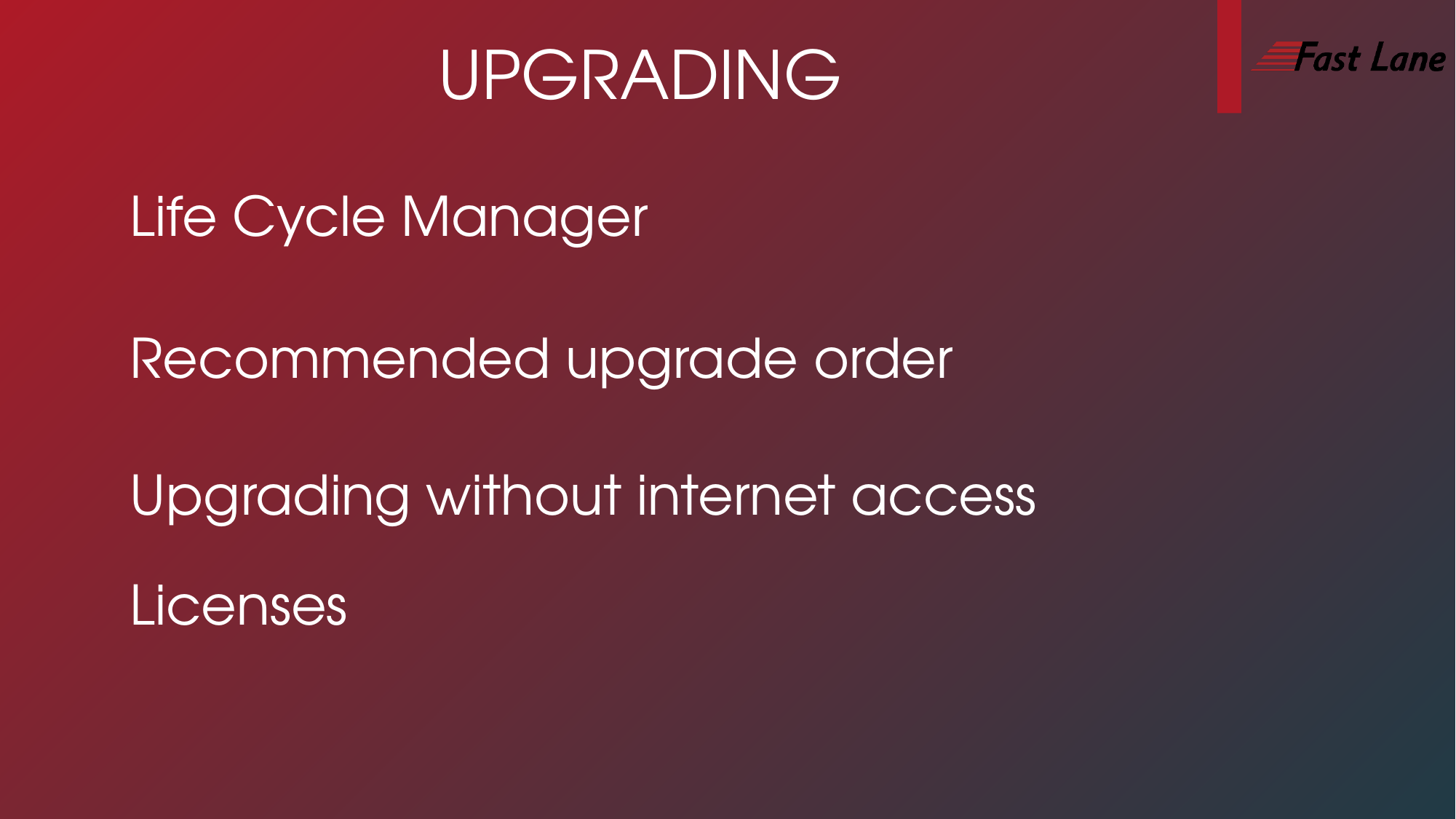

Upgrading
Life Cycle Manager
Recommended upgrade order
Upgrading without internet access
Licenses